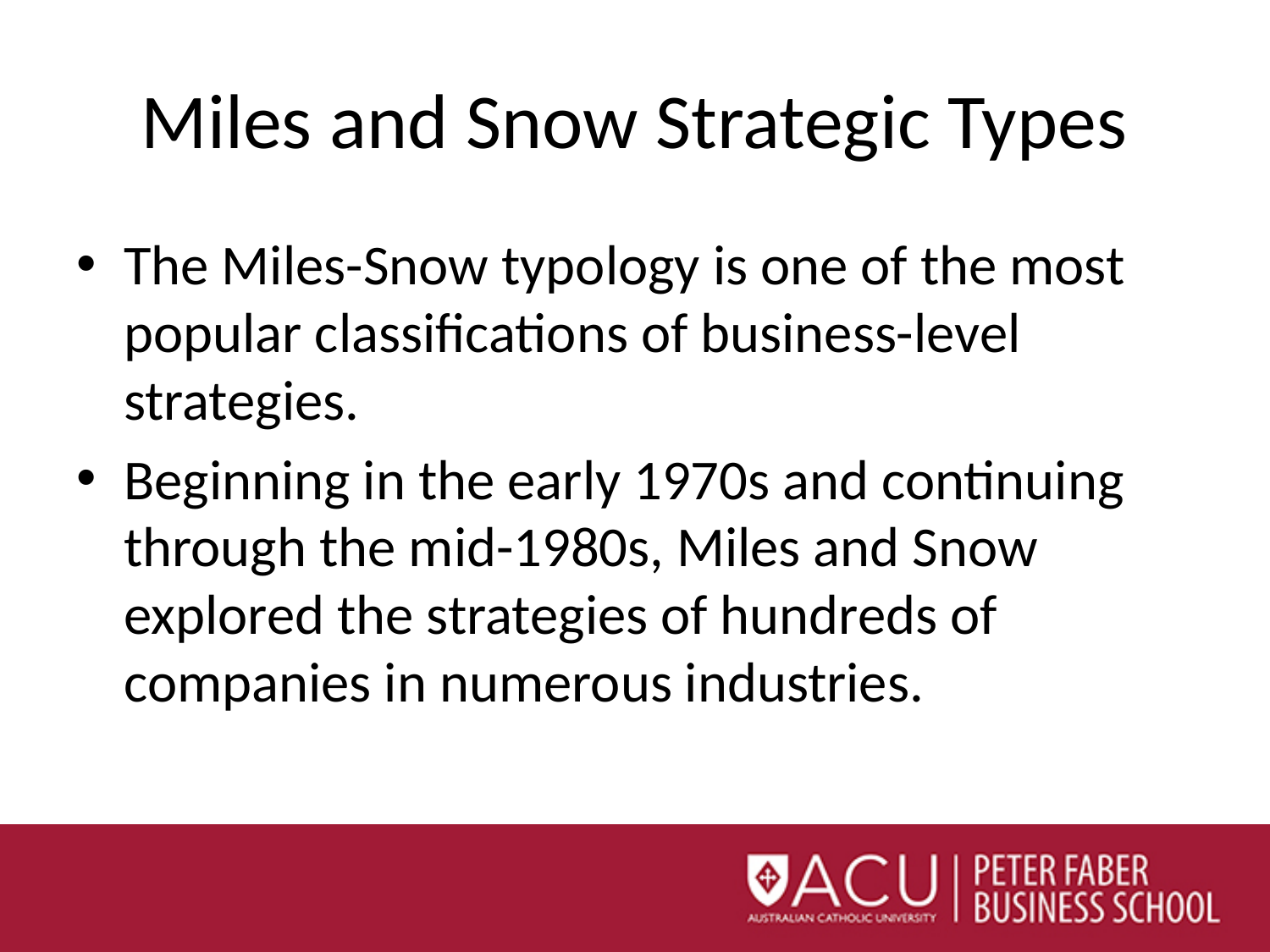

# Miles and Snow Strategic Types
The Miles-Snow typology is one of the most popular classifications of business-level strategies.
Beginning in the early 1970s and continuing through the mid-1980s, Miles and Snow explored the strategies of hundreds of companies in numerous industries.